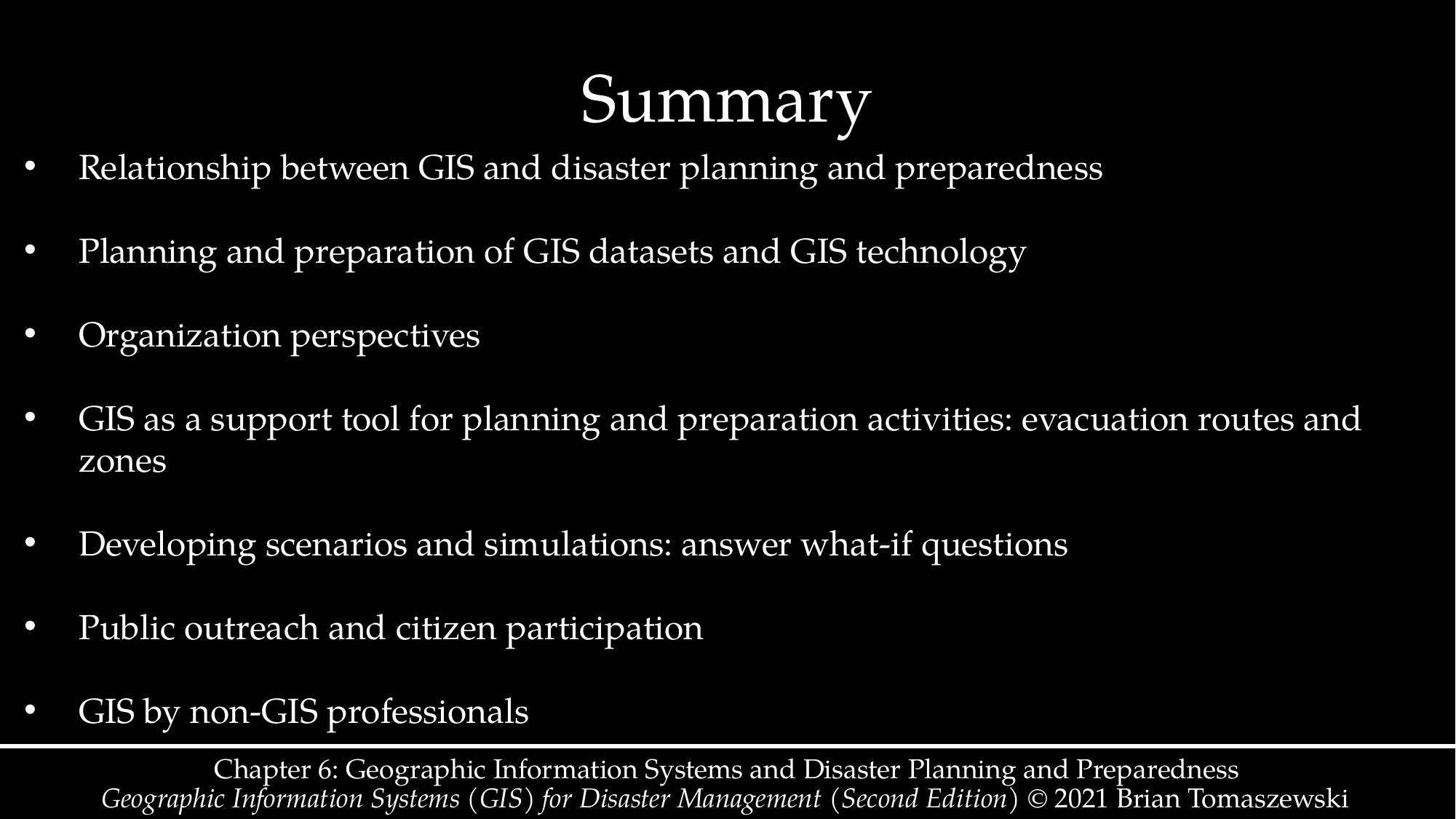

# Summary
Relationship between GIS and disaster planning and preparedness
Planning and preparation of GIS datasets and GIS technology
Organization perspectives
GIS as a support tool for planning and preparation activities: evacuation routes and zones
Developing scenarios and simulations: answer what-if questions
Public outreach and citizen participation
GIS by non-GIS professionals